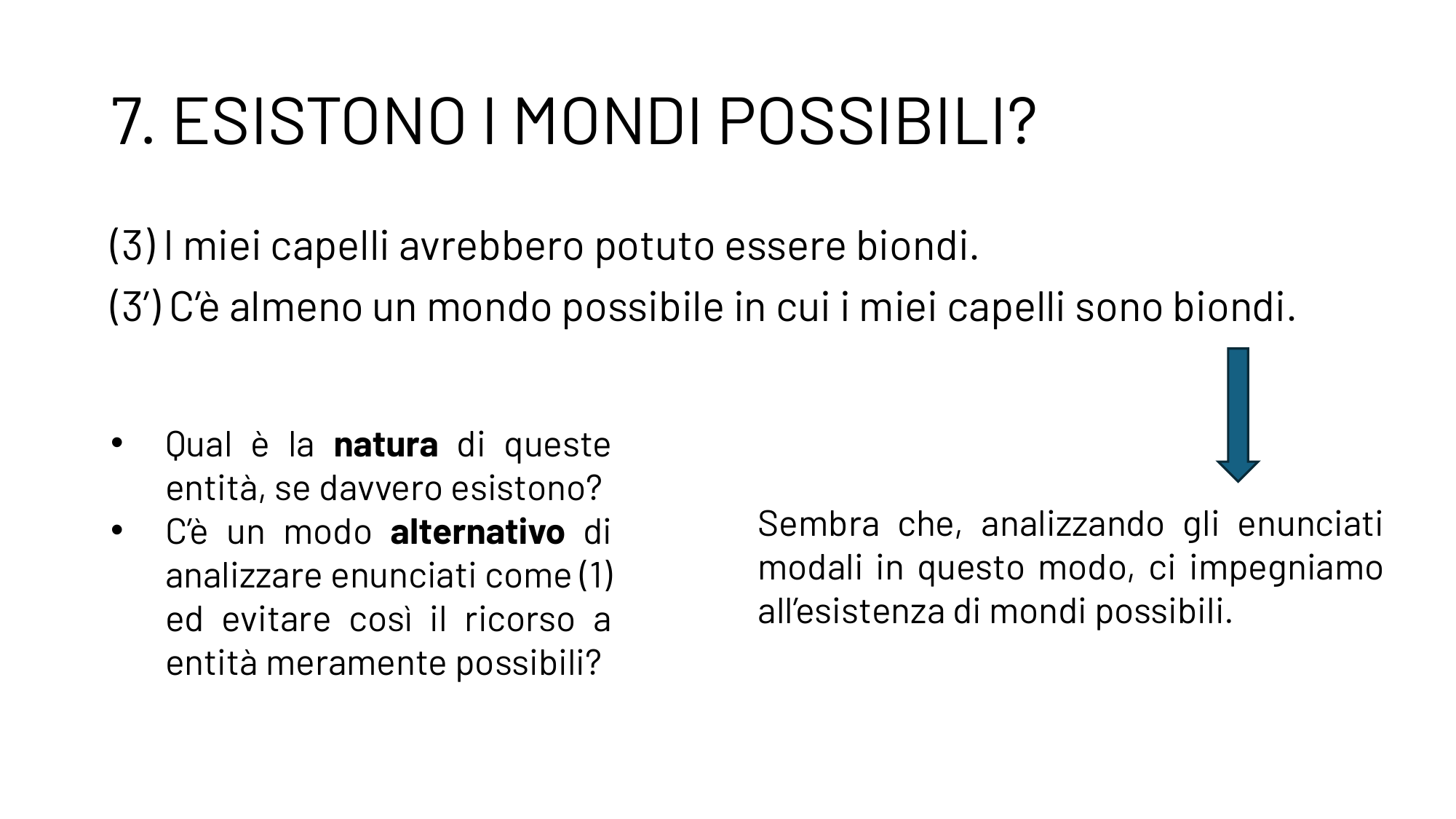

# 7. ESISTONO I MONDI POSSIBILI?
(3) I miei capelli avrebbero potuto essere biondi.
(3’) C’è almeno un mondo possibile in cui i miei capelli sono biondi.

Qual è la natura di queste entità, se davvero esistono?
C’è un modo alternativo di analizzare enunciati come (1) ed evitare così il ricorso a entità meramente possibili?
Sembra che, analizzando gli enunciati modali in questo modo, ci impegniamo all’esistenza di mondi possibili.